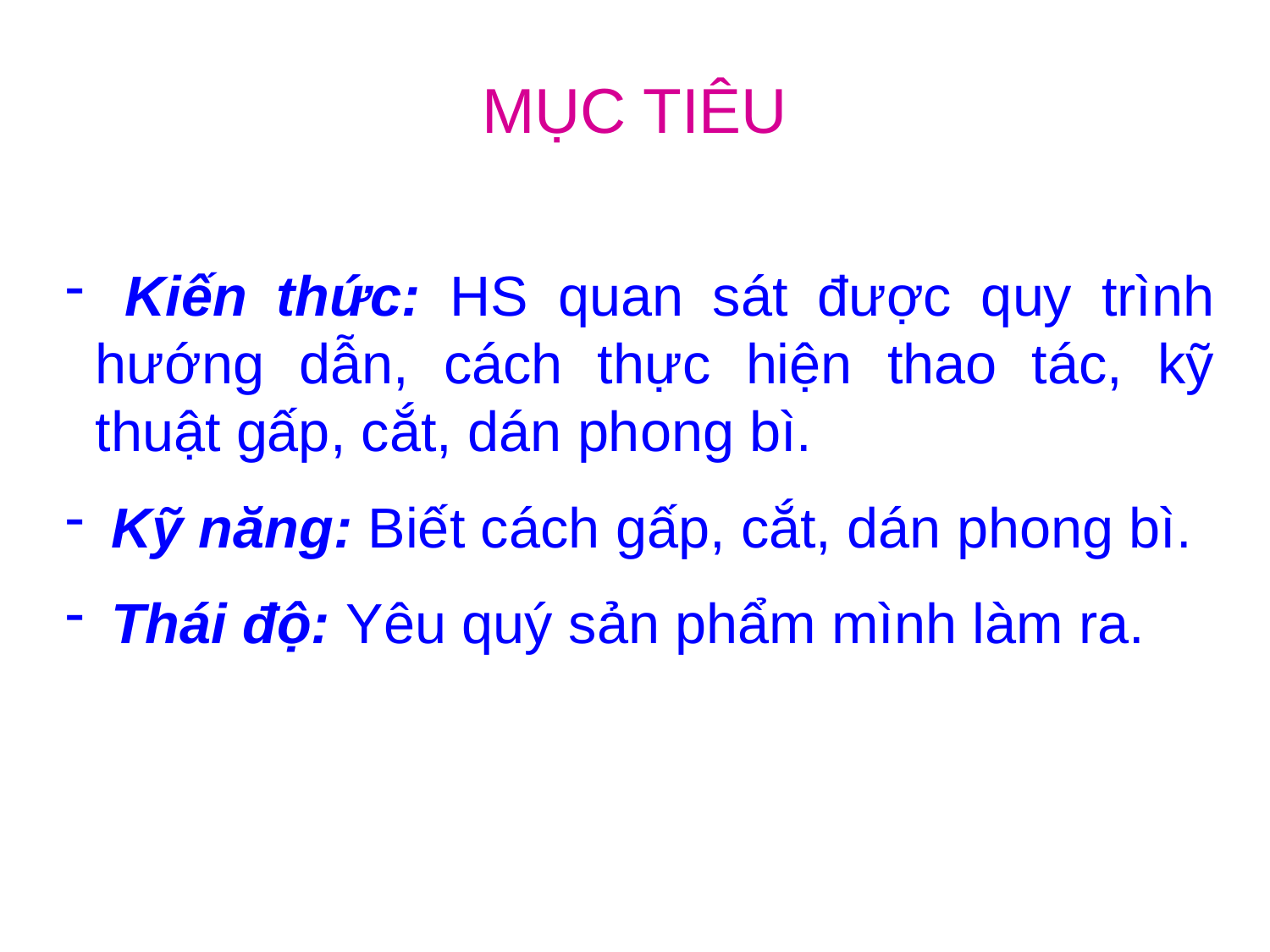

MỤC TIÊU

 Kiến thức: HS quan sát được quy trình hướng dẫn, cách thực hiện thao tác, kỹ thuật gấp, cắt, dán phong bì.
 Kỹ năng: Biết cách gấp, cắt, dán phong bì.
 Thái độ: Yêu quý sản phẩm mình làm ra.